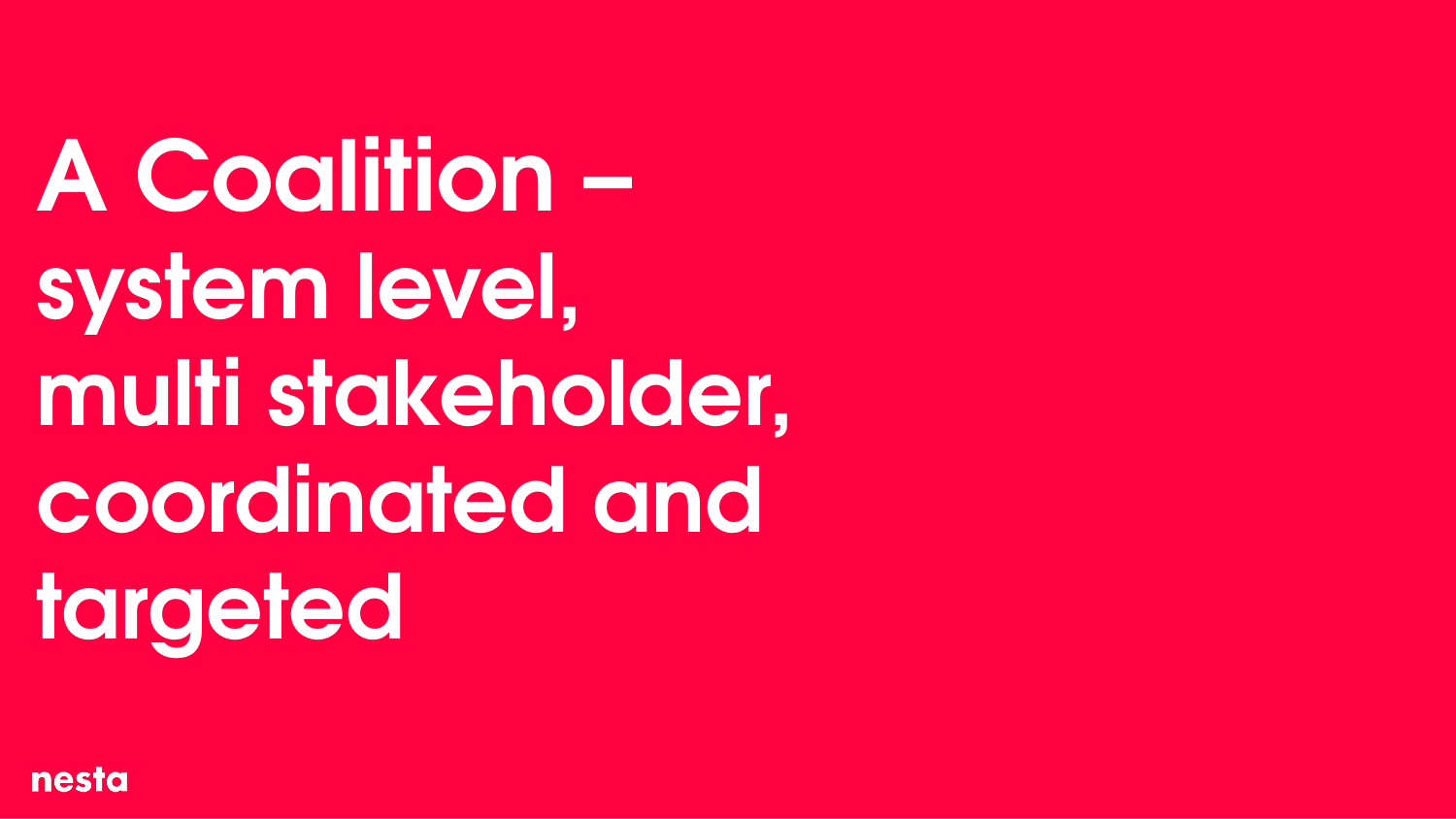

A Coalition –
system level,
multi stakeholder,
coordinated and
targeted